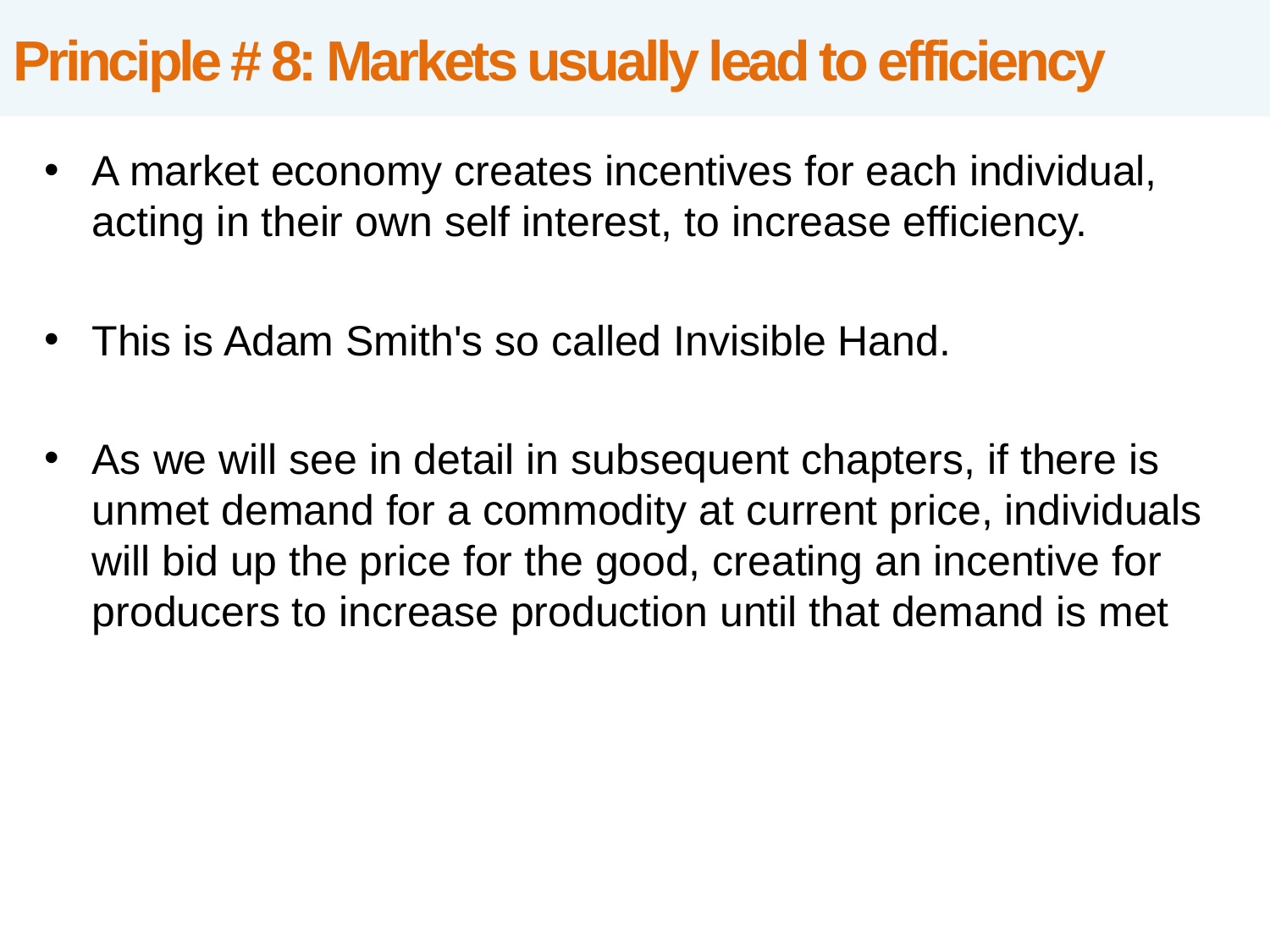

# Principle # 8: Markets usually lead to efficiency
A market economy creates incentives for each individual, acting in their own self interest, to increase efficiency.

This is Adam Smith's so called Invisible Hand.

As we will see in detail in subsequent chapters, if there is unmet demand for a commodity at current price, individuals will bid up the price for the good, creating an incentive for producers to increase production until that demand is met